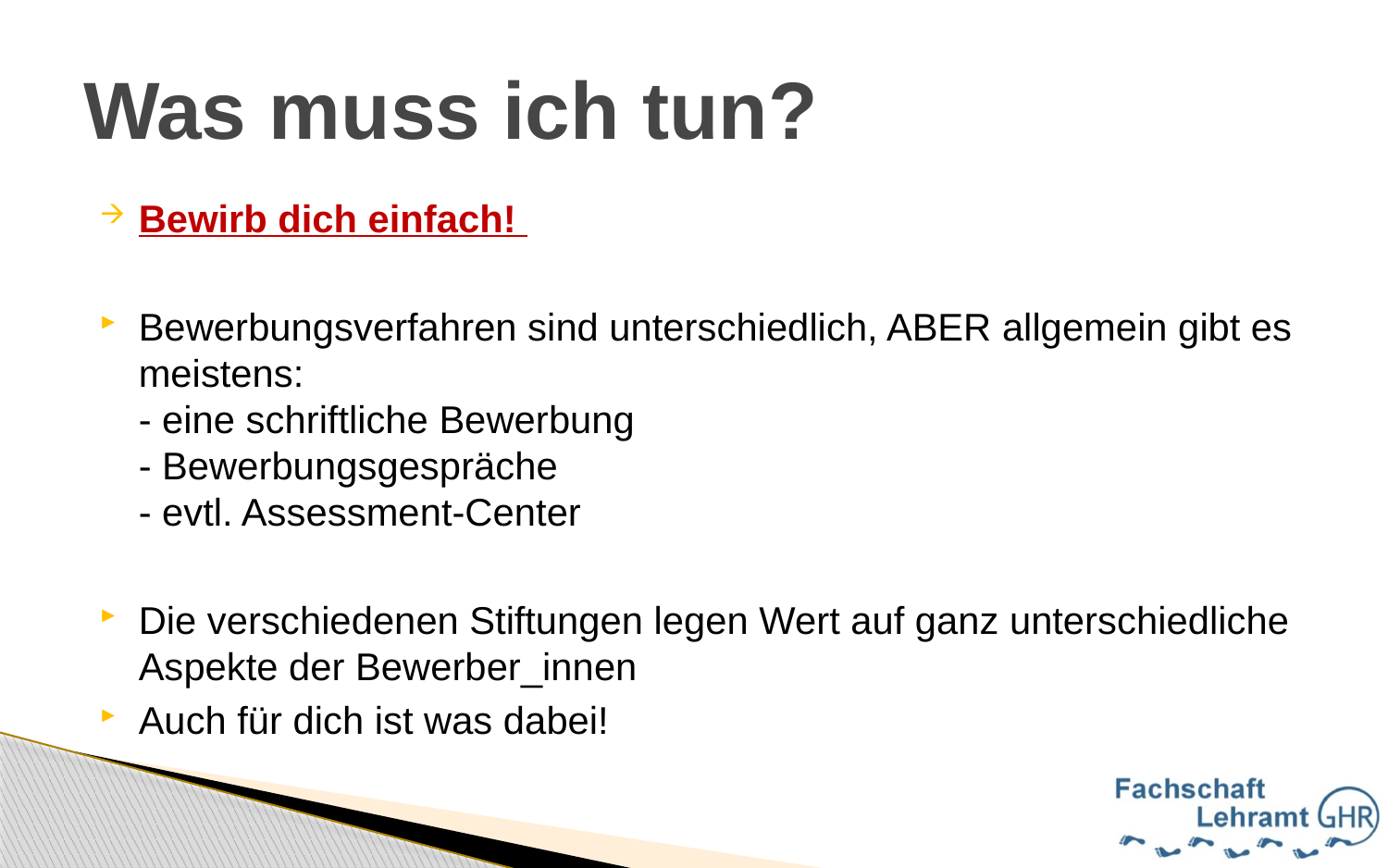

Was muss ich tun?
Bewirb dich einfach!

Bewerbungsverfahren sind unterschiedlich, ABER allgemein gibt es meistens:
- eine schriftliche Bewerbung
- Bewerbungsgespräche
- evtl. Assessment-Center

Die verschiedenen Stiftungen legen Wert auf ganz unterschiedliche Aspekte der Bewerber_innen
Auch für dich ist was dabei!